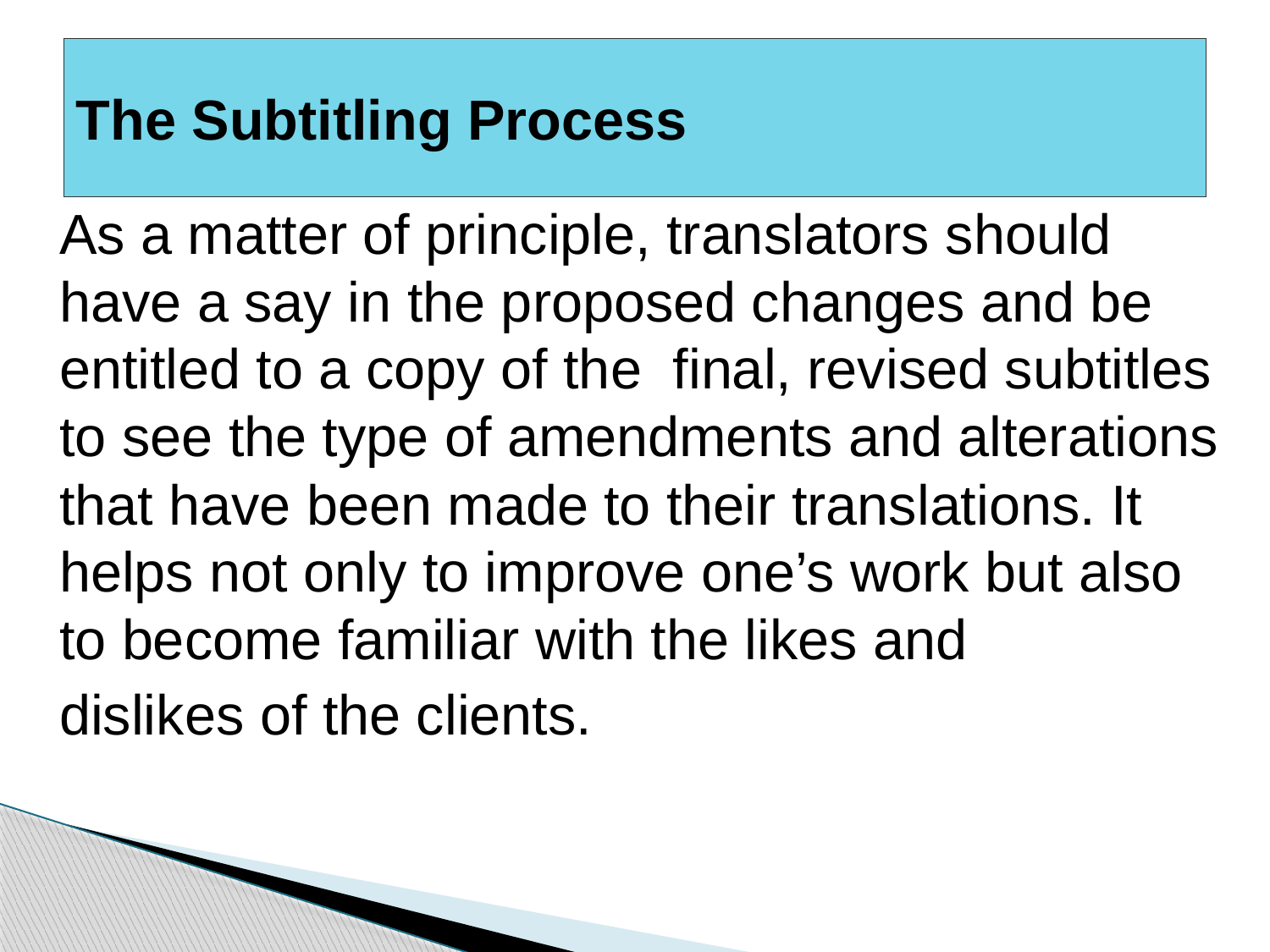

# The Subtitling Process
As a matter of principle, translators should have a say in the proposed changes and be entitled to a copy of the  final, revised subtitles to see the type of amendments and alterations that have been made to their translations. It helps not only to improve one’s work but also to become familiar with the likes and
dislikes of the clients.